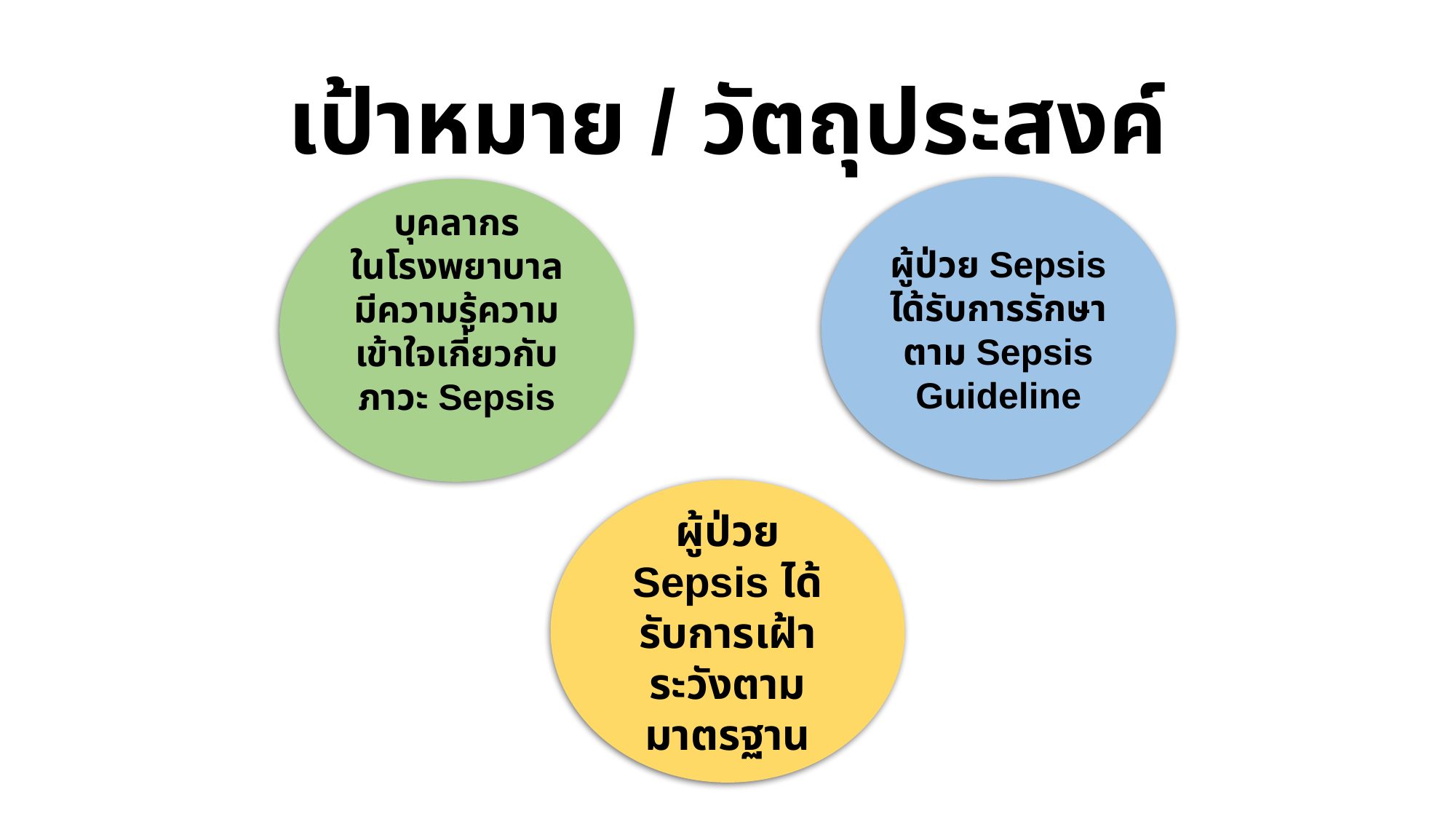

เป้าหมาย / วัตถุประสงค์

ผู้ป่วย Sepsis ได้รับการรักษาตาม Sepsis Guideline

บุคลากร
ในโรงพยาบาล
มีความรู้ความเข้าใจเกี่ยวกับภาวะ Sepsis

ผู้ป่วย Sepsis ได้รับการเฝ้าระวังตามมาตรฐาน